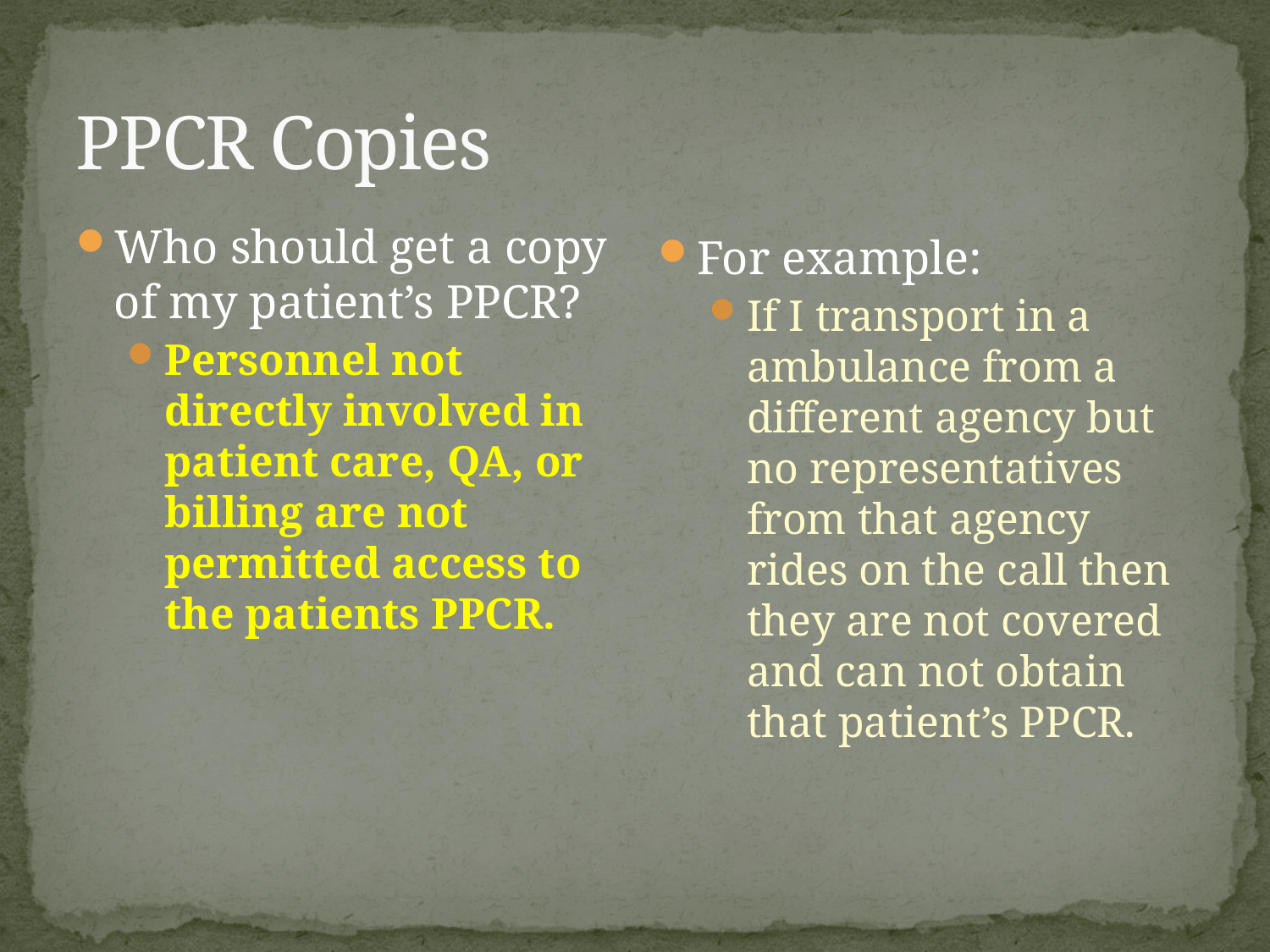

# PPCR Copies
Who should get a copy of my patient’s PPCR?
Personnel not directly involved in patient care, QA, or billing are not permitted access to the patients PPCR.
For example:
If I transport in a ambulance from a different agency but no representatives from that agency rides on the call then they are not covered and can not obtain that patient’s PPCR.